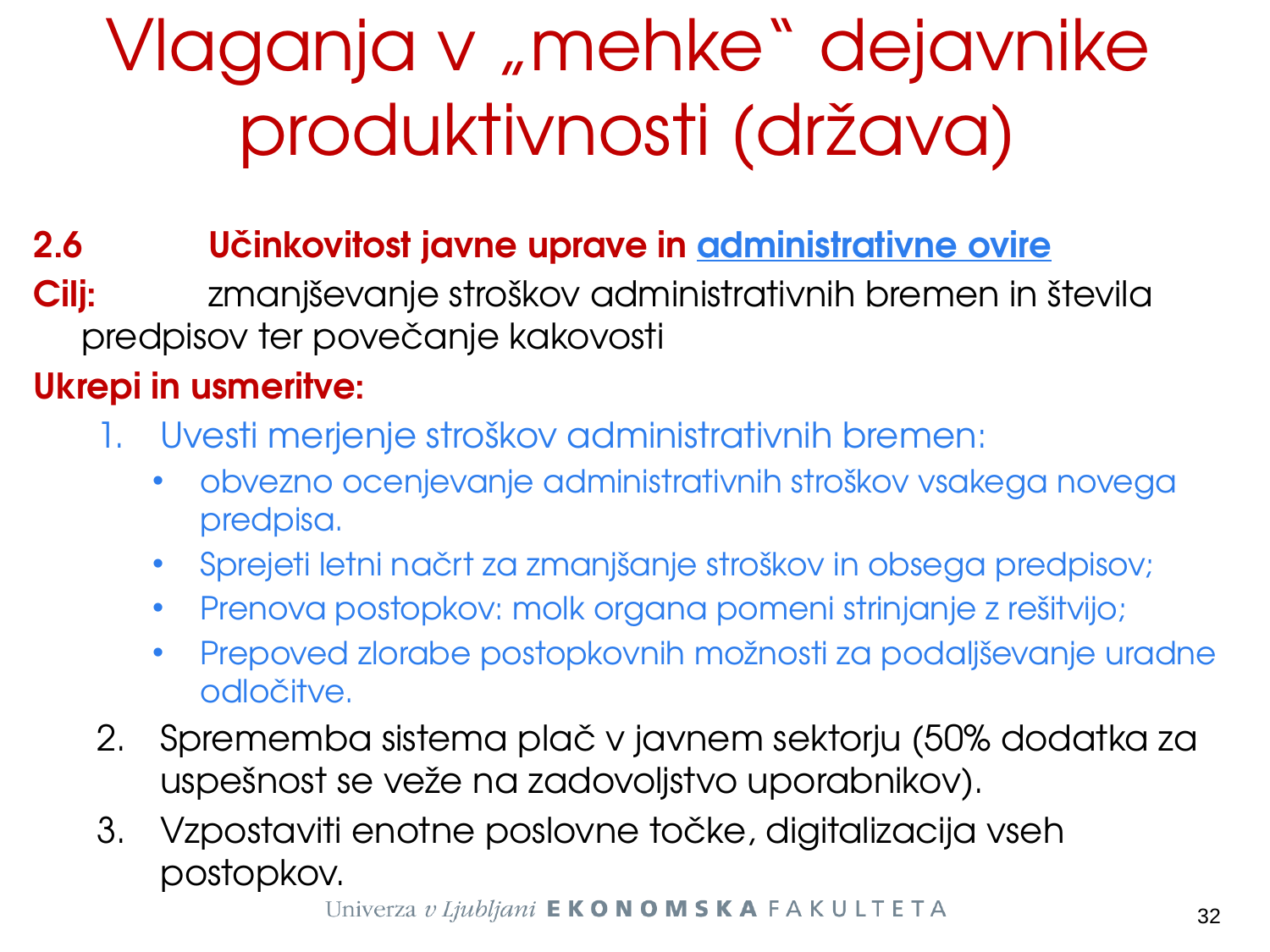

# Vlaganja v „mehke“ dejavnike produktivnosti (država)
2.6	Učinkovitost javne uprave in administrativne ovire
Cilj: 	zmanjševanje stroškov administrativnih bremen in števila 	predpisov ter povečanje kakovosti
Ukrepi in usmeritve:
Uvesti merjenje stroškov administrativnih bremen:
obvezno ocenjevanje administrativnih stroškov vsakega novega predpisa.
Sprejeti letni načrt za zmanjšanje stroškov in obsega predpisov;
Prenova postopkov: molk organa pomeni strinjanje z rešitvijo;
Prepoved zlorabe postopkovnih možnosti za podaljševanje uradne odločitve.
Sprememba sistema plač v javnem sektorju (50% dodatka za uspešnost se veže na zadovoljstvo uporabnikov).
Vzpostaviti enotne poslovne točke, digitalizacija vseh postopkov.
32